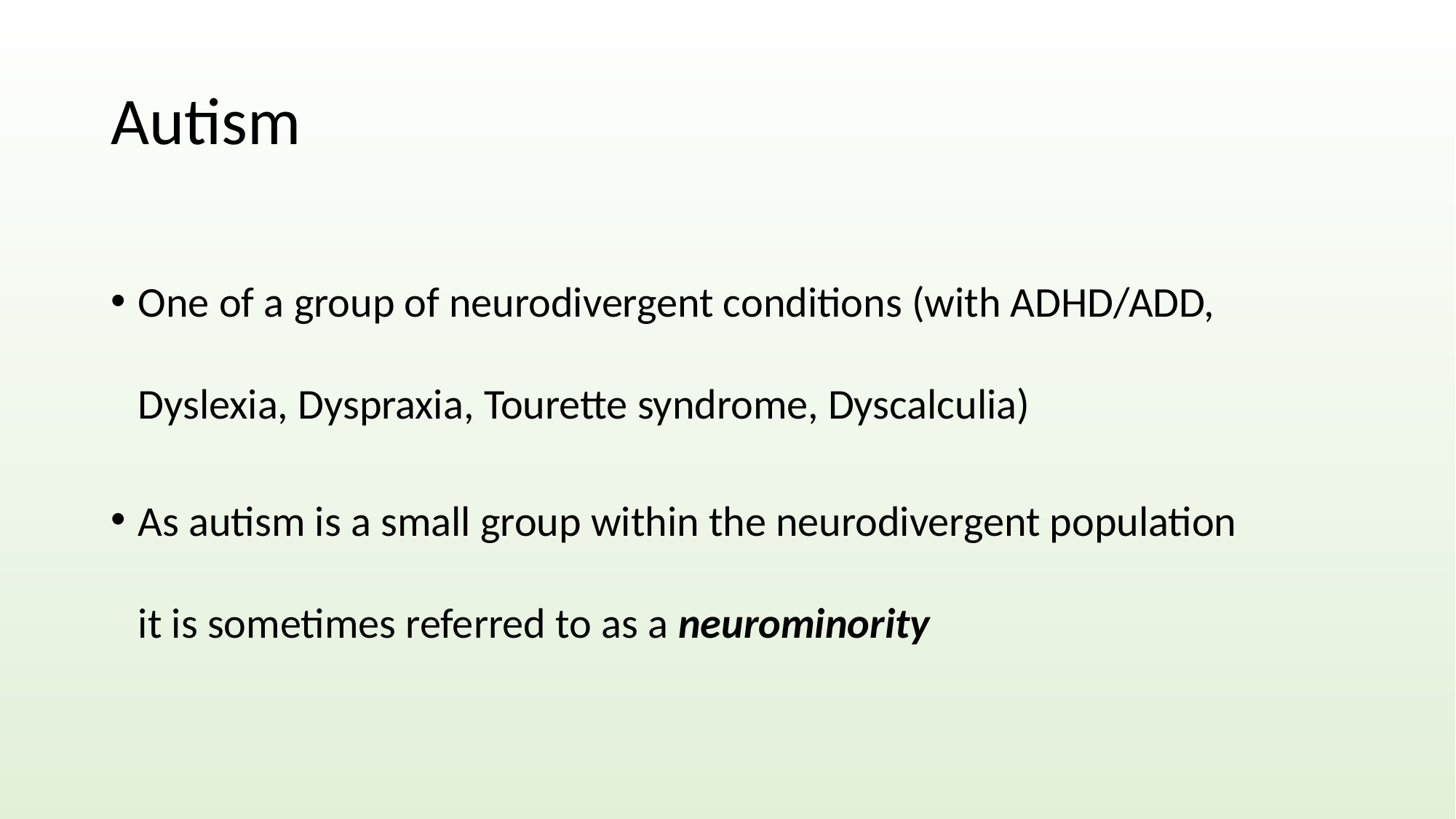

# Autism
One of a group of neurodivergent conditions (with ADHD/ADD, Dyslexia, Dyspraxia, Tourette syndrome, Dyscalculia)
As autism is a small group within the neurodivergent population it is sometimes referred to as a neurominority